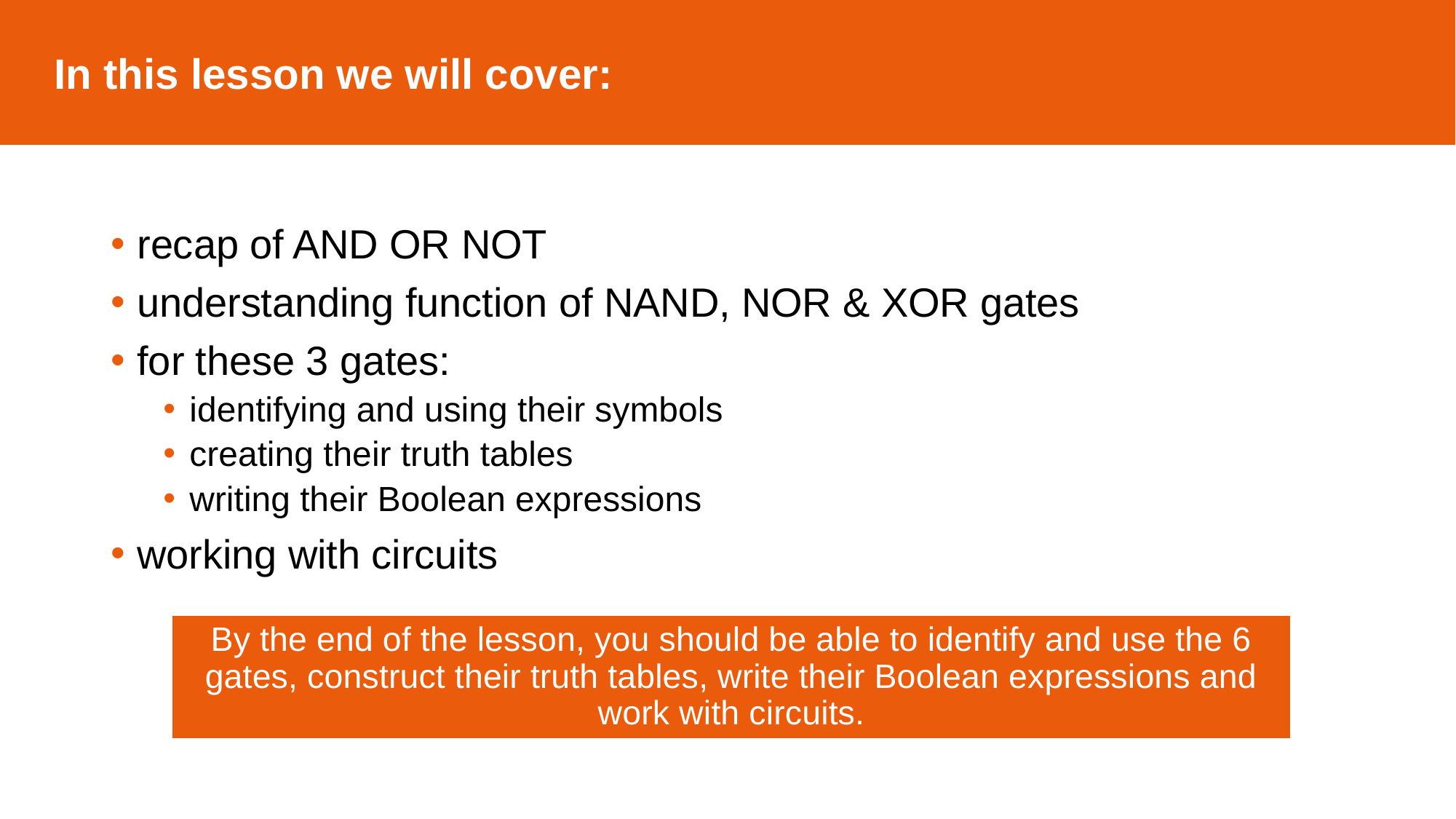

In this lesson we will cover:
recap of AND OR NOT
understanding function of NAND, NOR & XOR gates
for these 3 gates:
identifying and using their symbols
creating their truth tables
writing their Boolean expressions
working with circuits
By the end of the lesson, you should be able to identify and use the 6 gates, construct their truth tables, write their Boolean expressions and work with circuits.